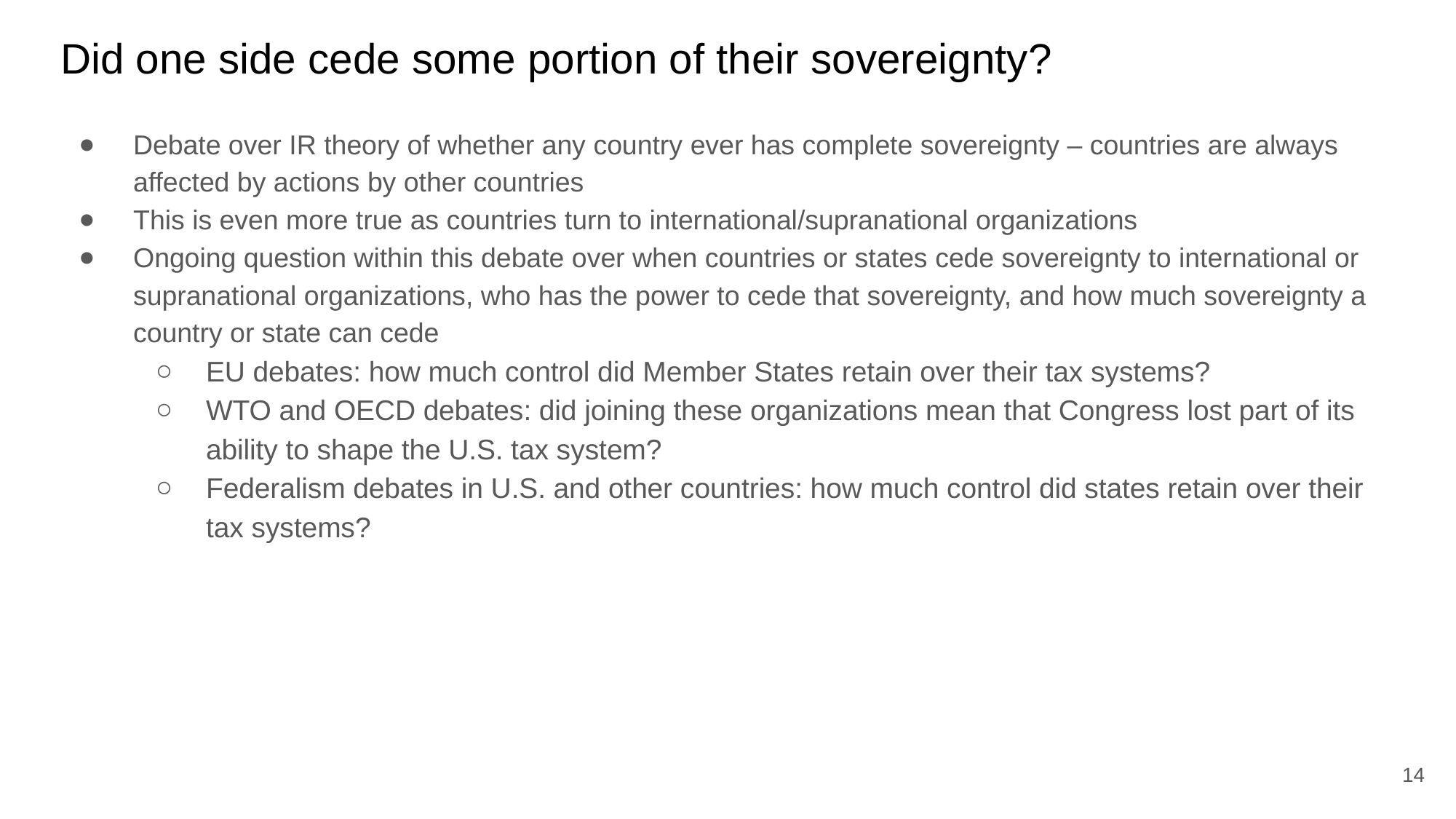

# Did one side cede some portion of their sovereignty?
Debate over IR theory of whether any country ever has complete sovereignty – countries are always affected by actions by other countries
This is even more true as countries turn to international/supranational organizations
Ongoing question within this debate over when countries or states cede sovereignty to international or supranational organizations, who has the power to cede that sovereignty, and how much sovereignty a country or state can cede
EU debates: how much control did Member States retain over their tax systems?
WTO and OECD debates: did joining these organizations mean that Congress lost part of its ability to shape the U.S. tax system?
Federalism debates in U.S. and other countries: how much control did states retain over their tax systems?
14